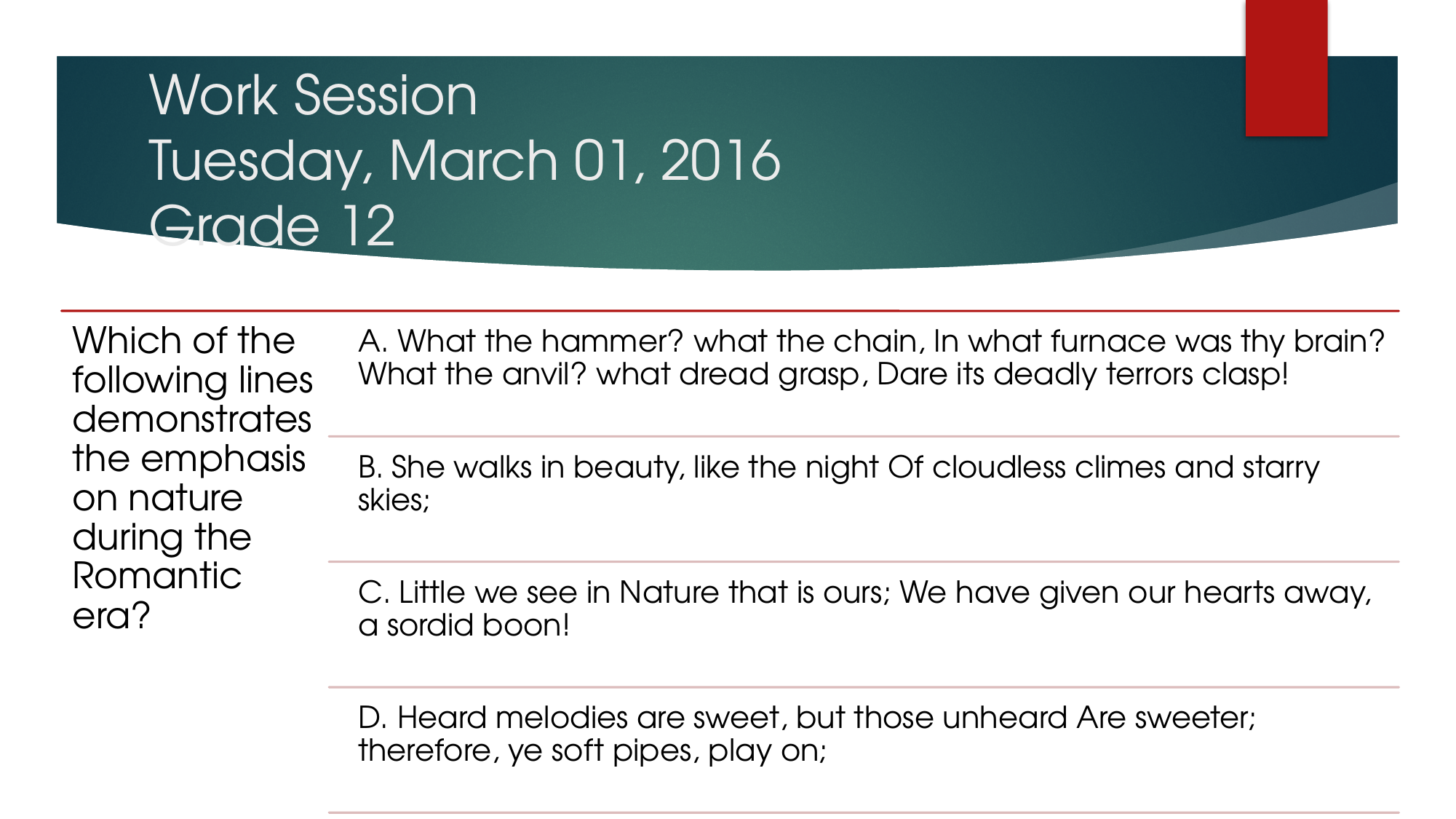

# Work Session Tuesday, March 01, 2016 Grade 12
Which of the following lines demonstrates the emphasis on nature during the Romantic era?
A. What the hammer? what the chain, In what furnace was thy brain? What the anvil? what dread grasp, Dare its deadly terrors clasp!
B. She walks in beauty, like the night Of cloudless climes and starry skies;
C. Little we see in Nature that is ours; We have given our hearts away, a sordid boon!
D. Heard melodies are sweet, but those unheard Are sweeter; therefore, ye soft pipes, play on;